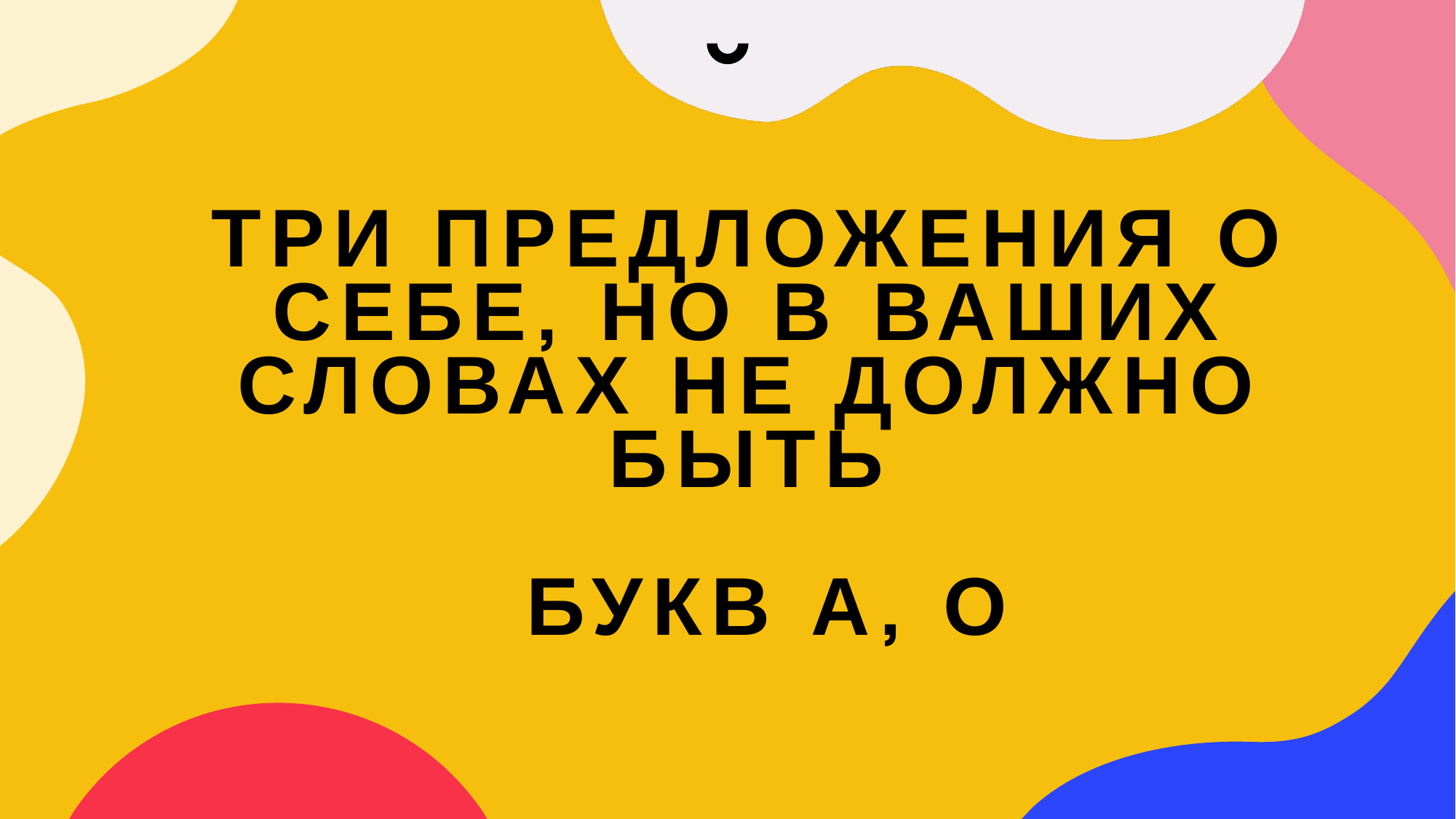

# Три предложения о себе, но в ваших словах не должно быть букв А, О